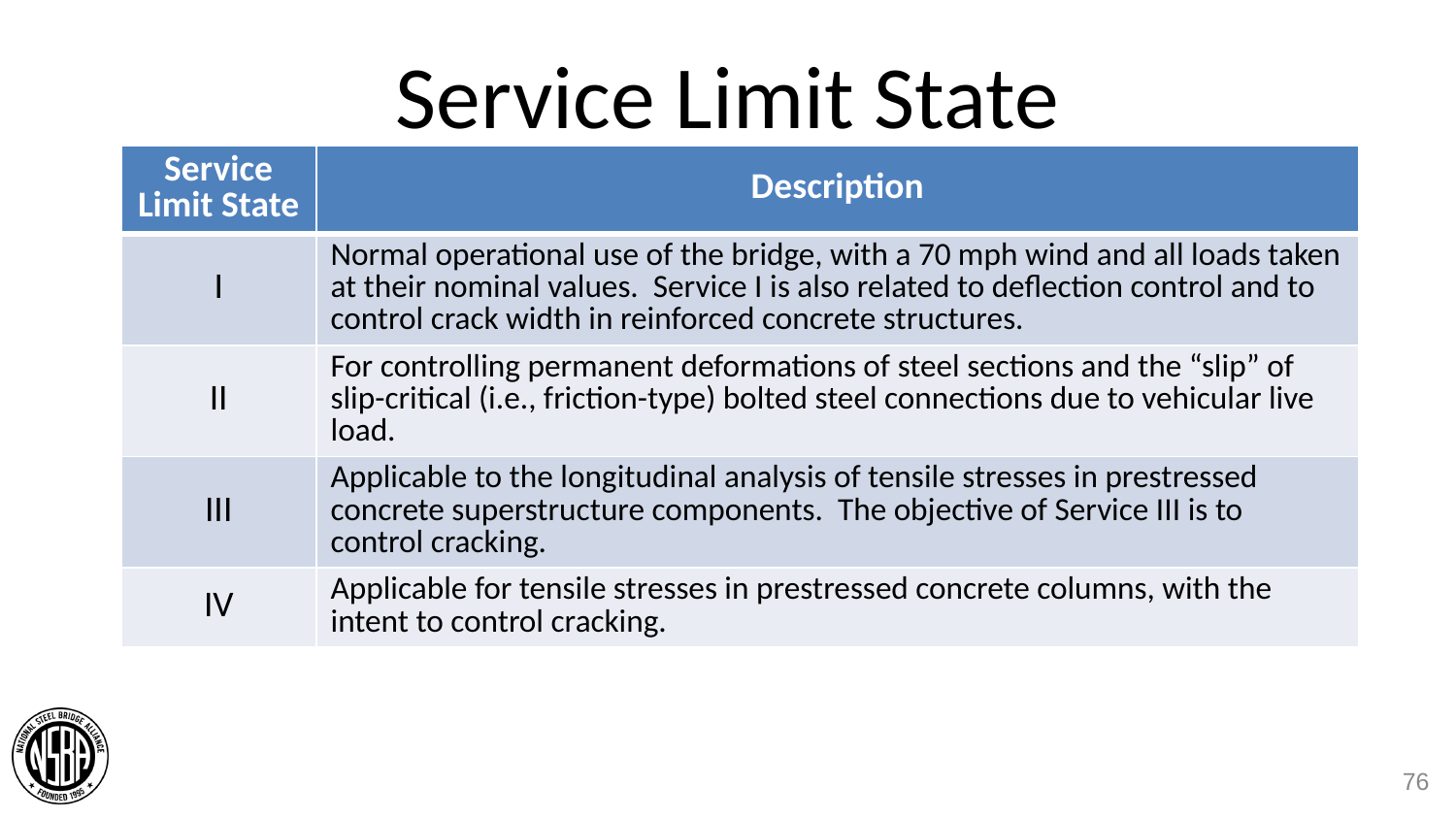

# Service Limit State
| Service Limit State | Description |
| --- | --- |
| I | Normal operational use of the bridge, with a 70 mph wind and all loads taken at their nominal values. Service I is also related to deflection control and to control crack width in reinforced concrete structures. |
| II | For controlling permanent deformations of steel sections and the “slip” of slip-critical (i.e., friction-type) bolted steel connections due to vehicular live load. |
| III | Applicable to the longitudinal analysis of tensile stresses in prestressed concrete superstructure components. The objective of Service III is to control cracking. |
| IV | Applicable for tensile stresses in prestressed concrete columns, with the intent to control cracking. |
76